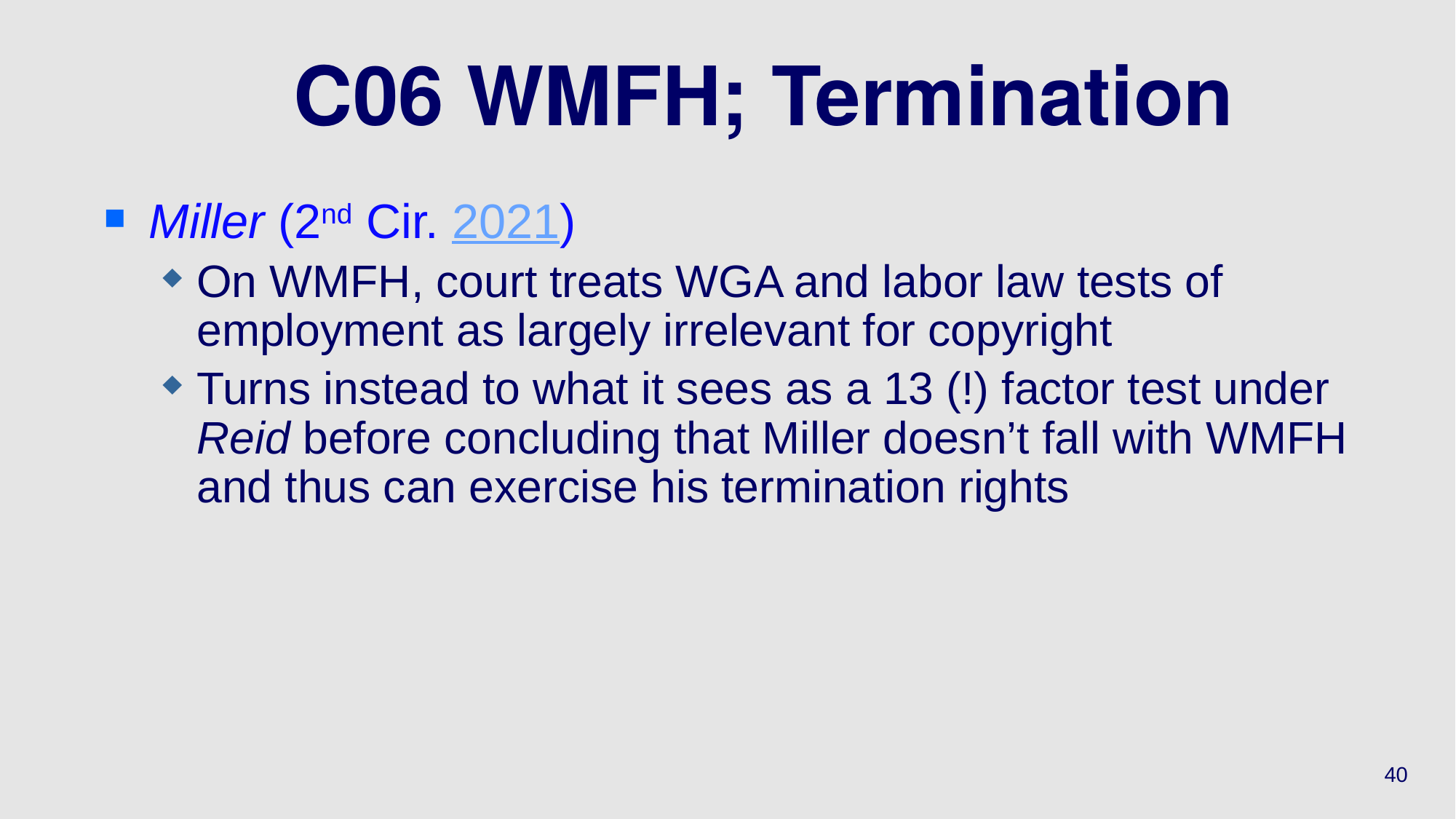

# C06 WMFH; Termination
Miller (2nd Cir. 2021)
On WMFH, court treats WGA and labor law tests of employment as largely irrelevant for copyright
Turns instead to what it sees as a 13 (!) factor test under Reid before concluding that Miller doesn’t fall with WMFH and thus can exercise his termination rights
40